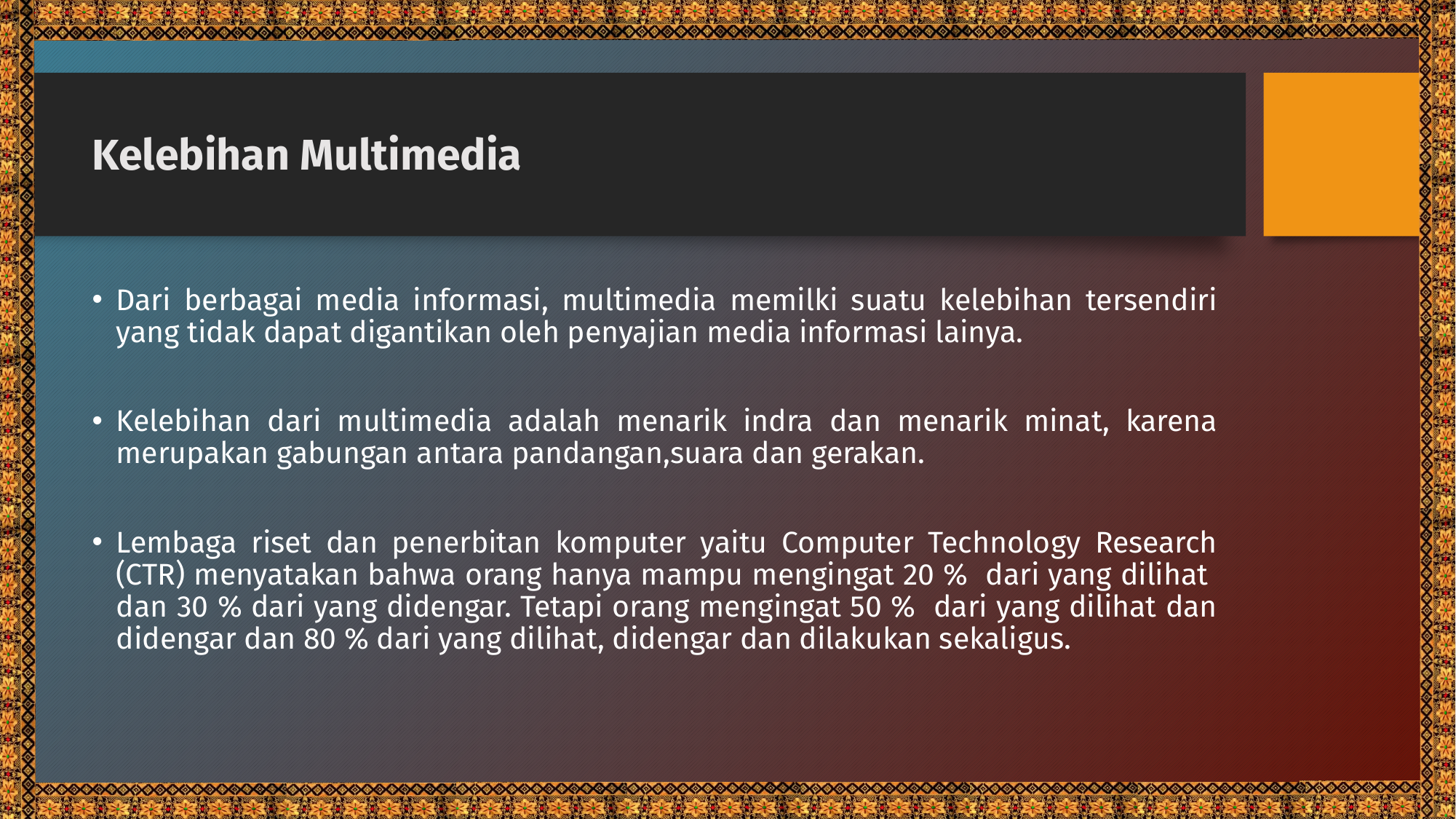

# Kelebihan Multimedia
Dari berbagai media informasi, multimedia memilki suatu kelebihan tersendiri yang tidak dapat digantikan oleh penyajian media informasi lainya.

Kelebihan dari multimedia adalah menarik indra dan menarik minat, karena merupakan gabungan antara pandangan,suara dan gerakan.

Lembaga riset dan penerbitan komputer yaitu Computer Technology Research (CTR) menyatakan bahwa orang hanya mampu mengingat 20 %  dari yang dilihat  dan 30 % dari yang didengar. Tetapi orang mengingat 50 %  dari yang dilihat dan didengar dan 80 % dari yang dilihat, didengar dan dilakukan sekaligus.